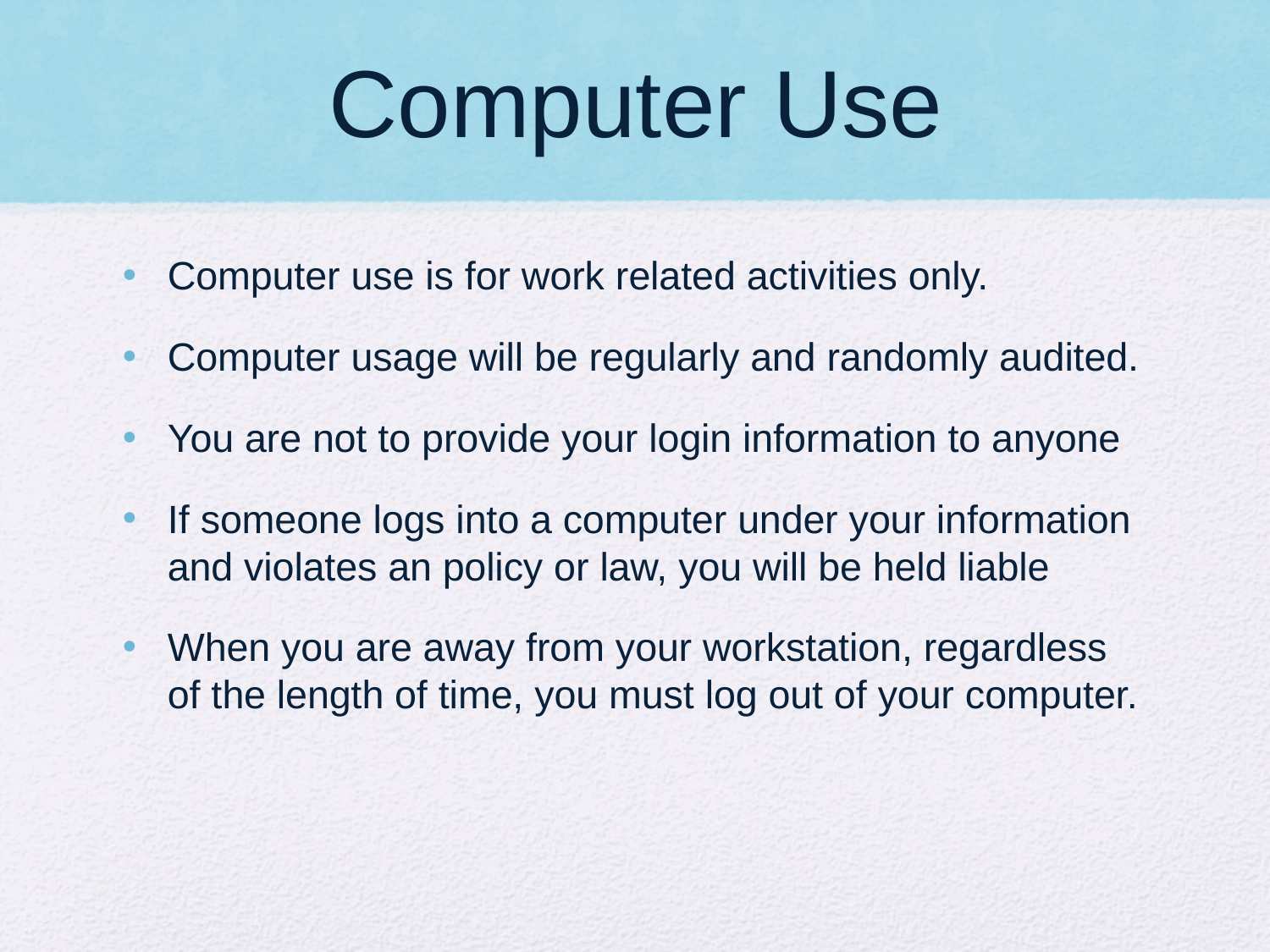

# Computer Use
Computer use is for work related activities only.
Computer usage will be regularly and randomly audited.
You are not to provide your login information to anyone
If someone logs into a computer under your information and violates an policy or law, you will be held liable
When you are away from your workstation, regardless of the length of time, you must log out of your computer.